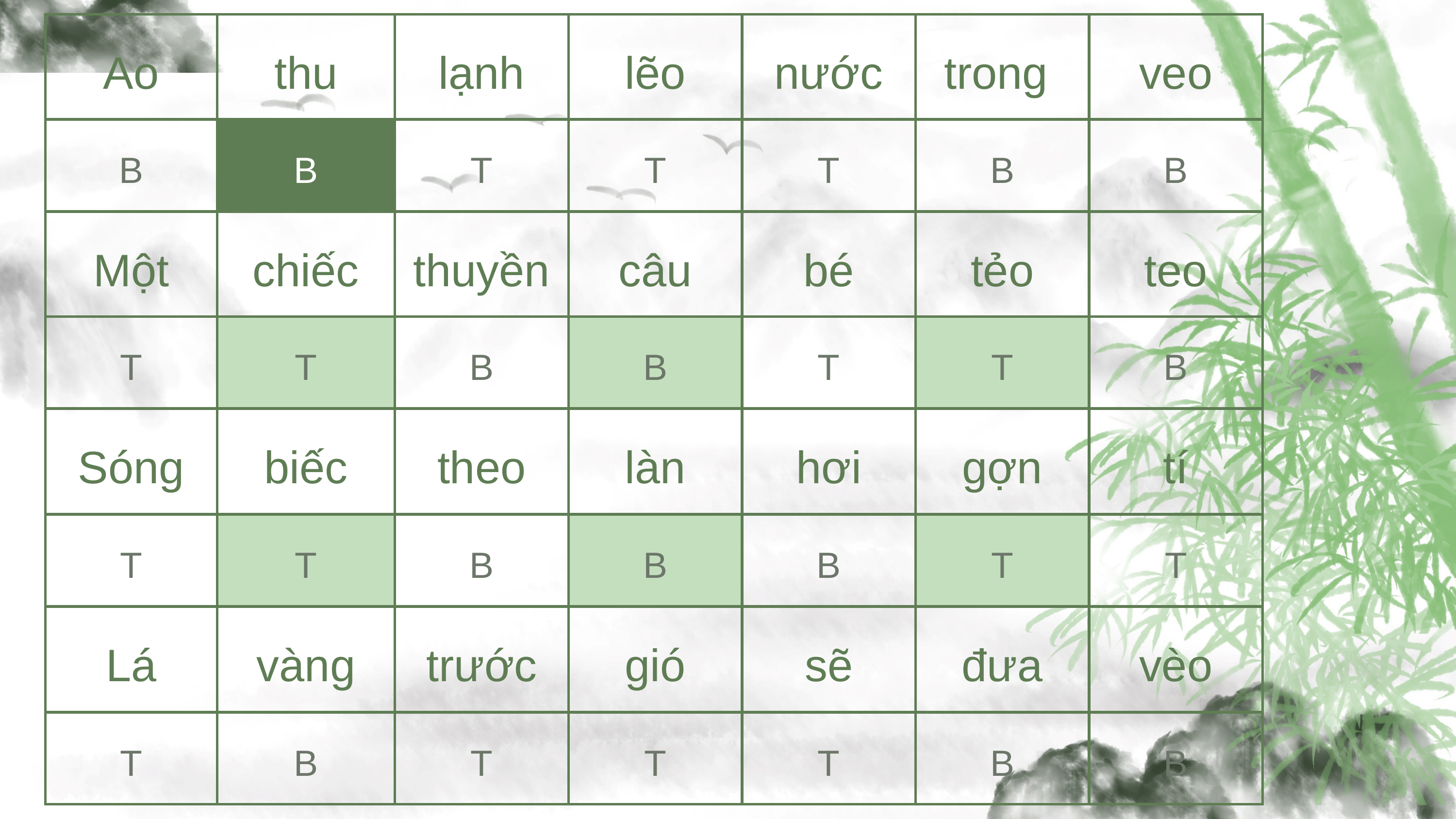

| Ao | thu | lạnh | lẽo | nước | trong | veo |
| --- | --- | --- | --- | --- | --- | --- |
| B | B | T | T | T | B | B |
| Một | chiếc | thuyền | câu | bé | tẻo | teo |
| T | T | B | B | T | T | B |
| Sóng | biếc | theo | làn | hơi | gợn | tí |
| T | T | B | B | B | T | T |
| Lá | vàng | trước | gió | sẽ | đưa | vèo |
| T | B | T | T | T | B | B |